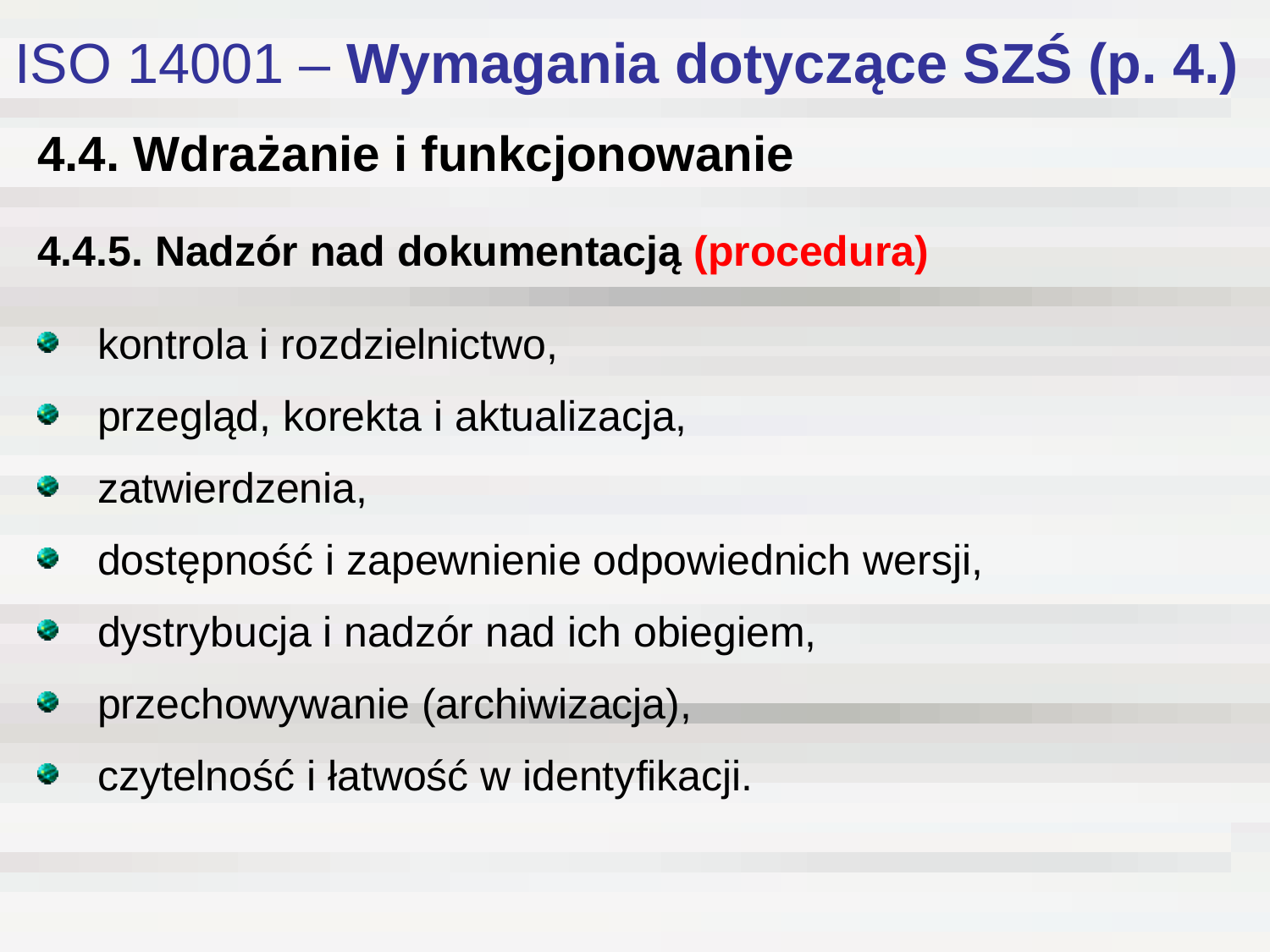

# ISO 14001 – Wymagania dotyczące SZŚ (p. 4.)
4.4. Wdrażanie i funkcjonowanie

4.4.5. Nadzór nad dokumentacją (procedura)

 kontrola i rozdzielnictwo,

 przegląd, korekta i aktualizacja,

 zatwierdzenia,

 dostępność i zapewnienie odpowiednich wersji,

 dystrybucja i nadzór nad ich obiegiem,

 przechowywanie (archiwizacja),

 czytelność i łatwość w identyfikacji.